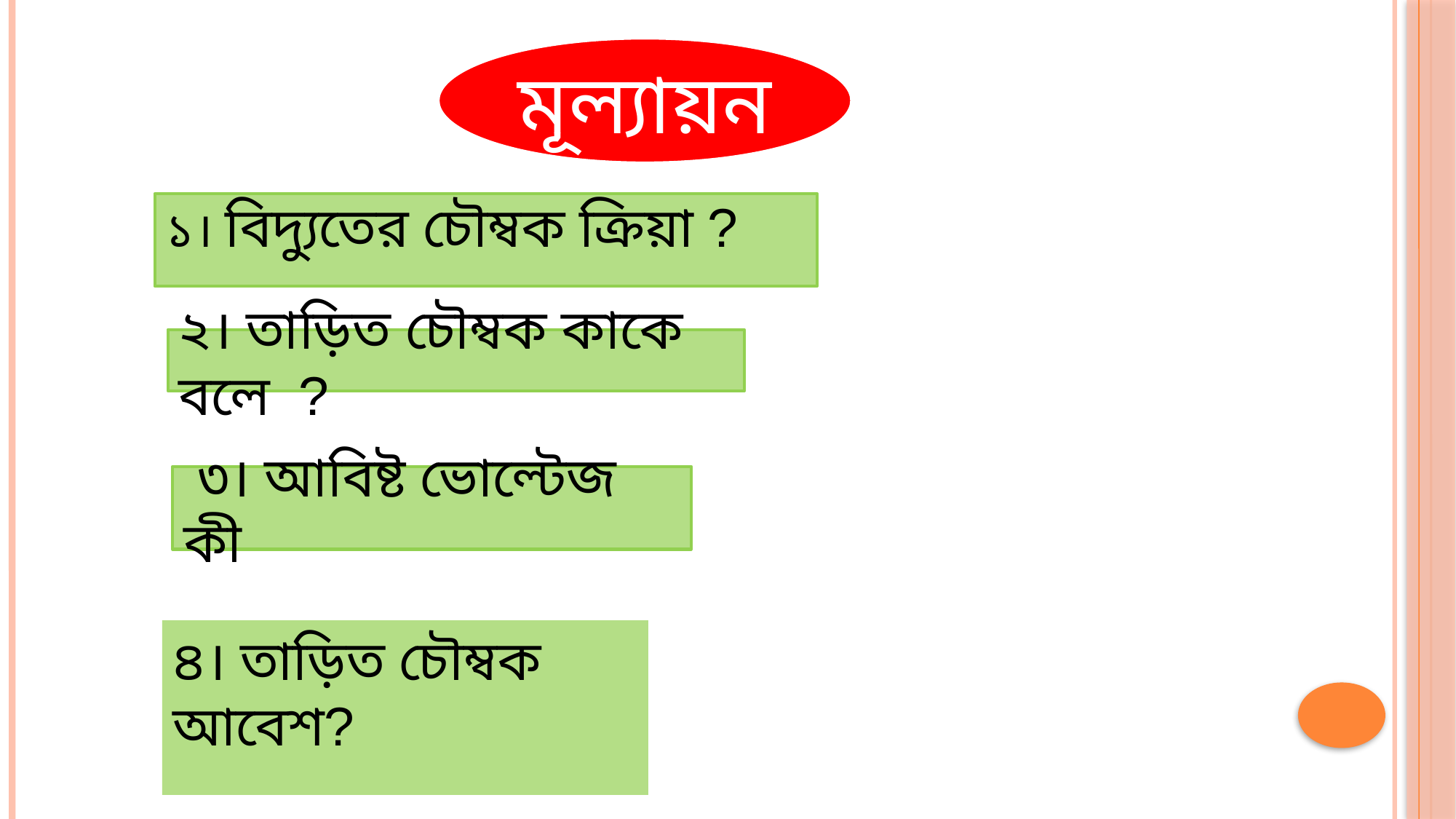

মূল্যায়ন
১। বিদ্যুতের চৌম্বক ক্রিয়া ?

২। তাড়িত চৌম্বক কাকে বলে  ?
 ৩। আবিষ্ট ভোল্টেজ কী
৪। তাড়িত চৌম্বক আবেশ?